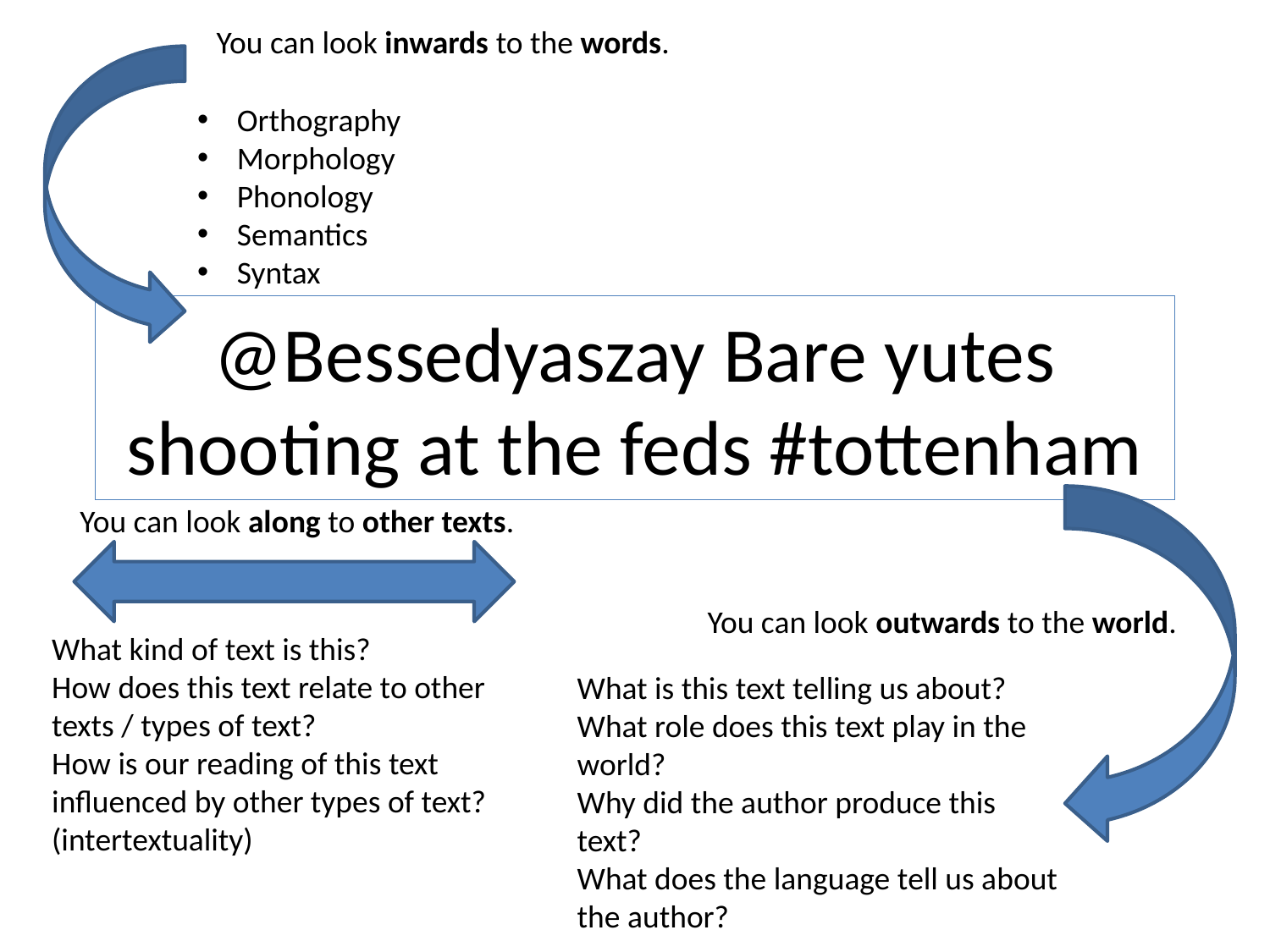

You can look inwards to the words.

Orthography
Morphology
Phonology
Semantics
Syntax
# @Bessedyaszay Bare yutes shooting at the feds #tottenham

You can look along to other texts.

You can look outwards to the world.
What kind of text is this?
How does this text relate to other texts / types of text?
How is our reading of this text influenced by other types of text? (intertextuality)
What is this text telling us about?
What role does this text play in the world?
Why did the author produce this text?
What does the language tell us about the author?